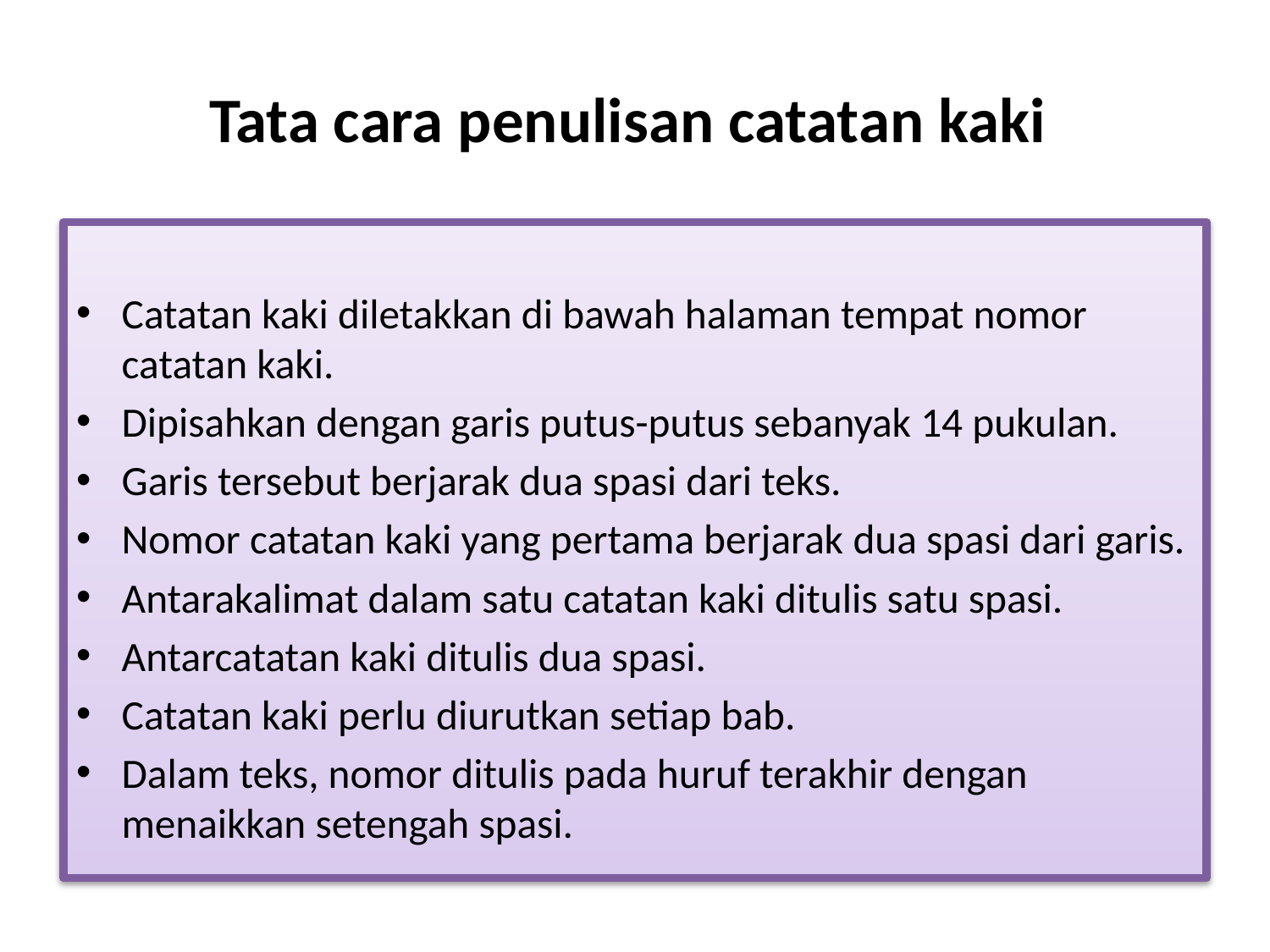

# Tata cara penulisan catatan kaki

Catatan kaki diletakkan di bawah halaman tempat nomor catatan kaki.
Dipisahkan dengan garis putus-putus sebanyak 14 pukulan.
Garis tersebut berjarak dua spasi dari teks.
Nomor catatan kaki yang pertama berjarak dua spasi dari garis.
Antarakalimat dalam satu catatan kaki ditulis satu spasi.
Antarcatatan kaki ditulis dua spasi.
Catatan kaki perlu diurutkan setiap bab.
Dalam teks, nomor ditulis pada huruf terakhir dengan menaikkan setengah spasi.